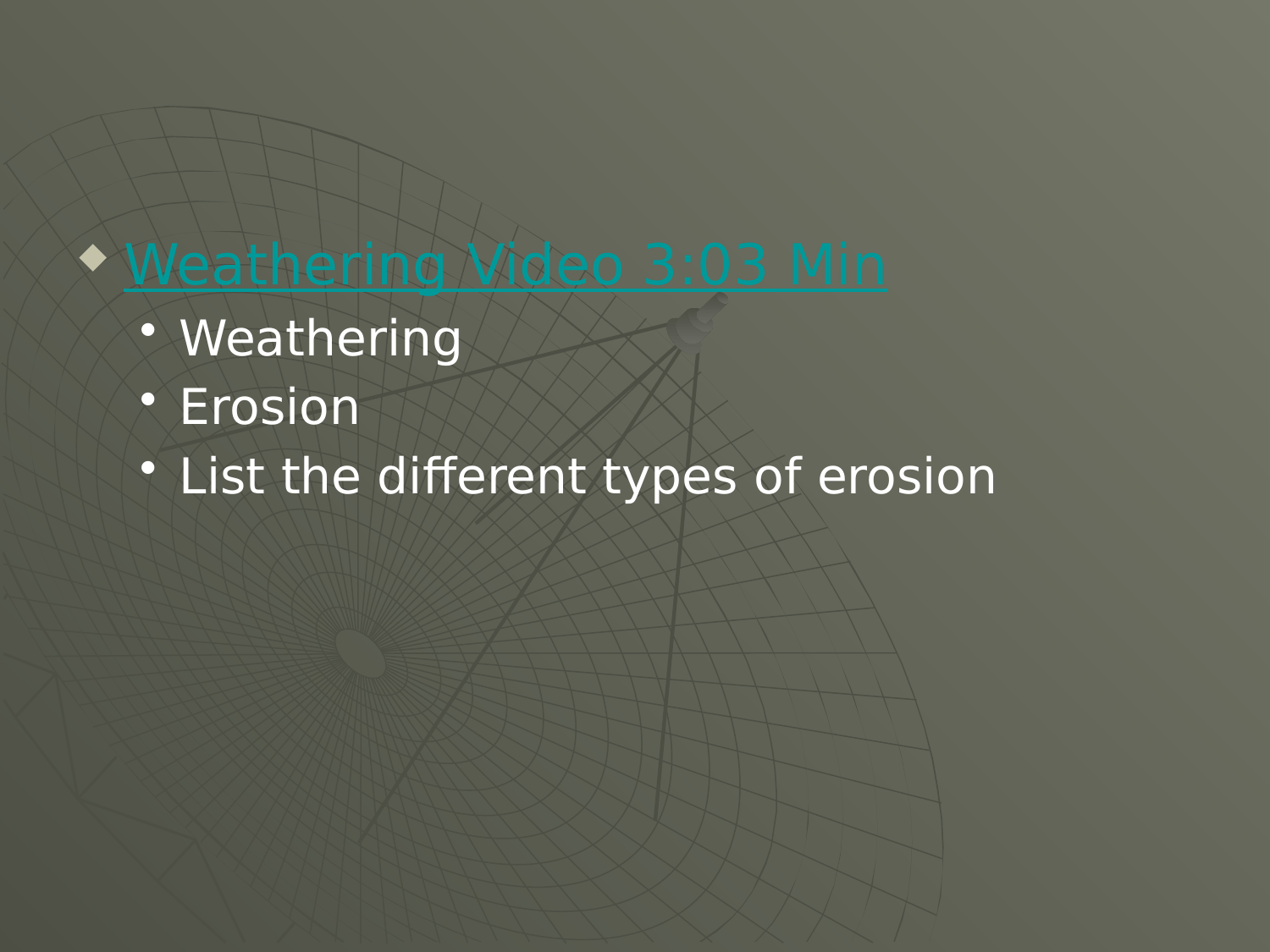

#
Weathering Video 3:03 Min
Weathering
Erosion
List the different types of erosion